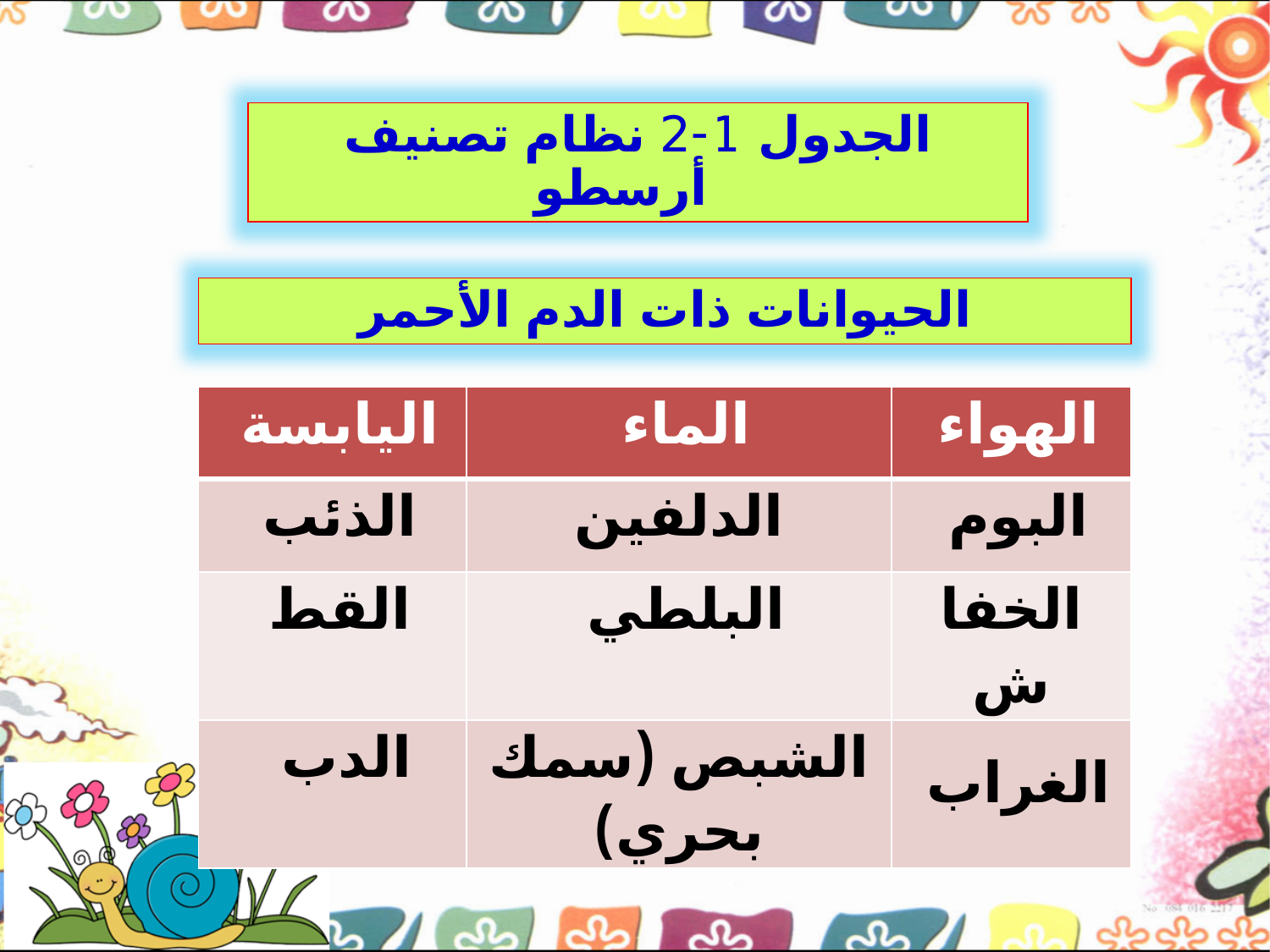

الجدول 1-2 نظام تصنيف أرسطو
الحيوانات ذات الدم الأحمر
| اليابسة | الماء | الهواء |
| --- | --- | --- |
| الذئب | الدلفين | البوم |
| القط | البلطي | الخفاش |
| الدب | الشبص (سمك بحري) | الغراب |